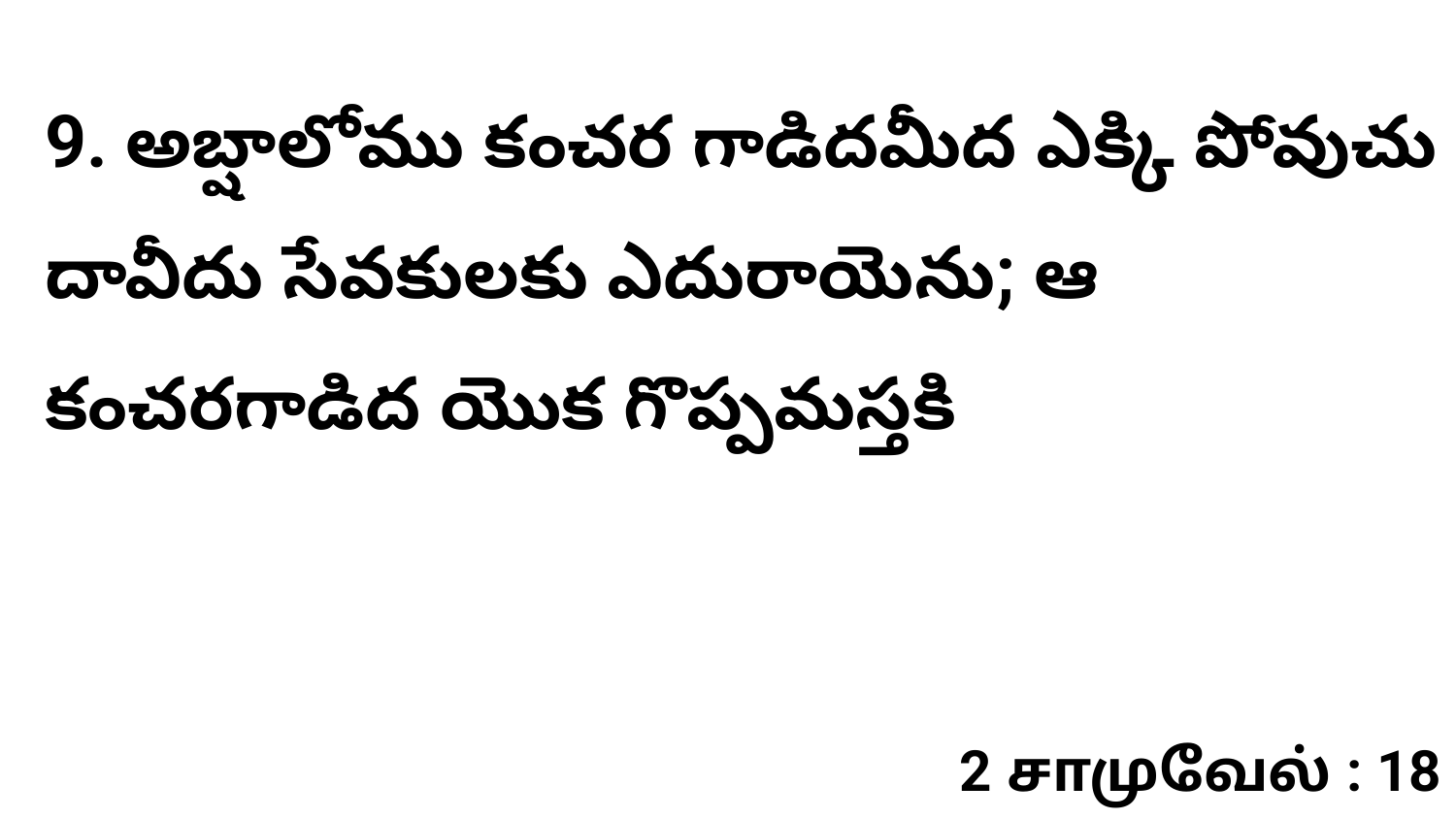

9. అబ్షాలోము కంచర గాడిదమీద ఎక్కి పోవుచు దావీదు సేవకులకు ఎదురాయెను; ఆ కంచరగాడిద యొక గొప్పమస్తకి
2 சாமுவேல் : 18